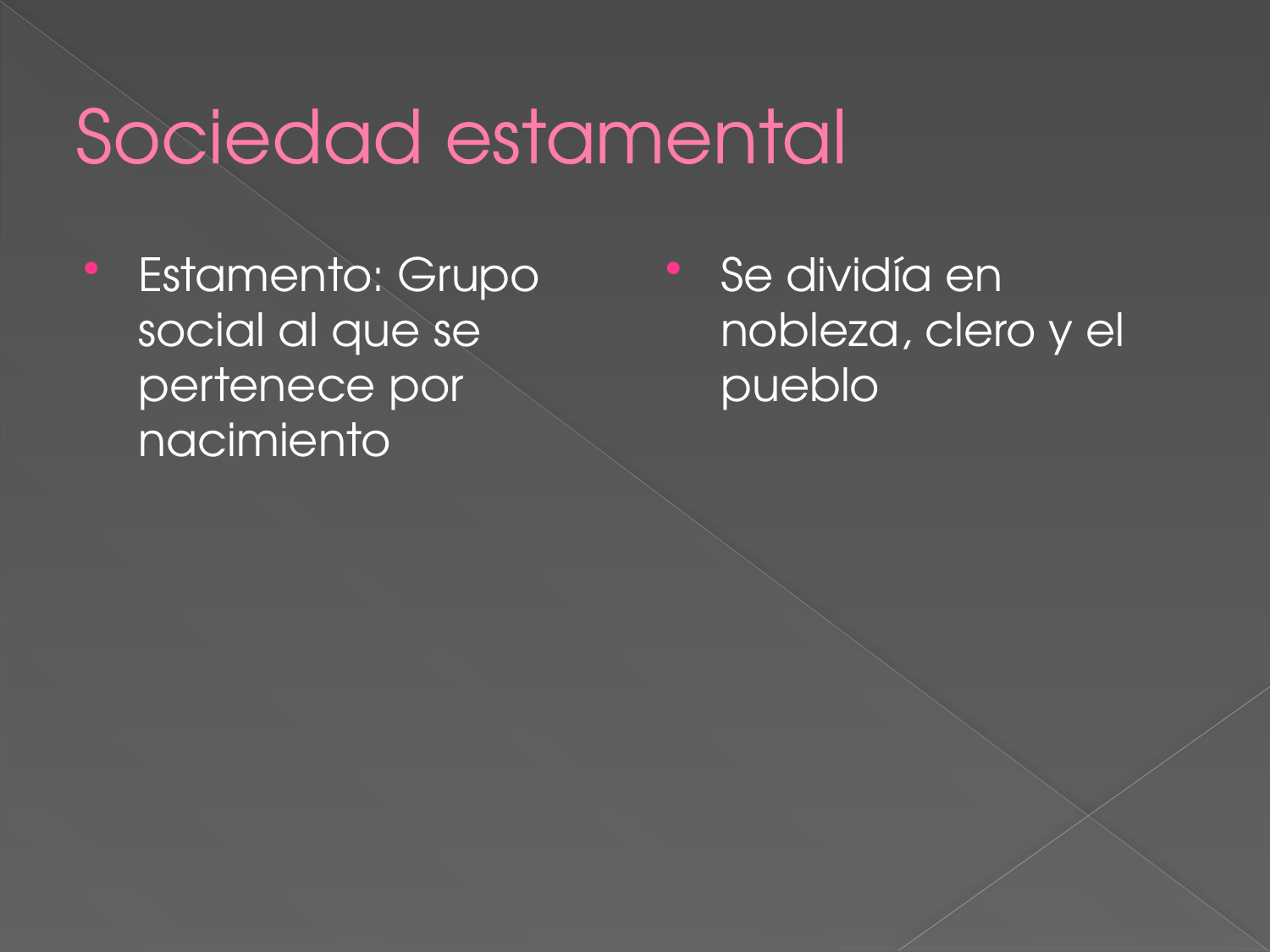

# Sociedad estamental
Estamento: Grupo social al que se pertenece por nacimiento
Se dividía en nobleza, clero y el pueblo